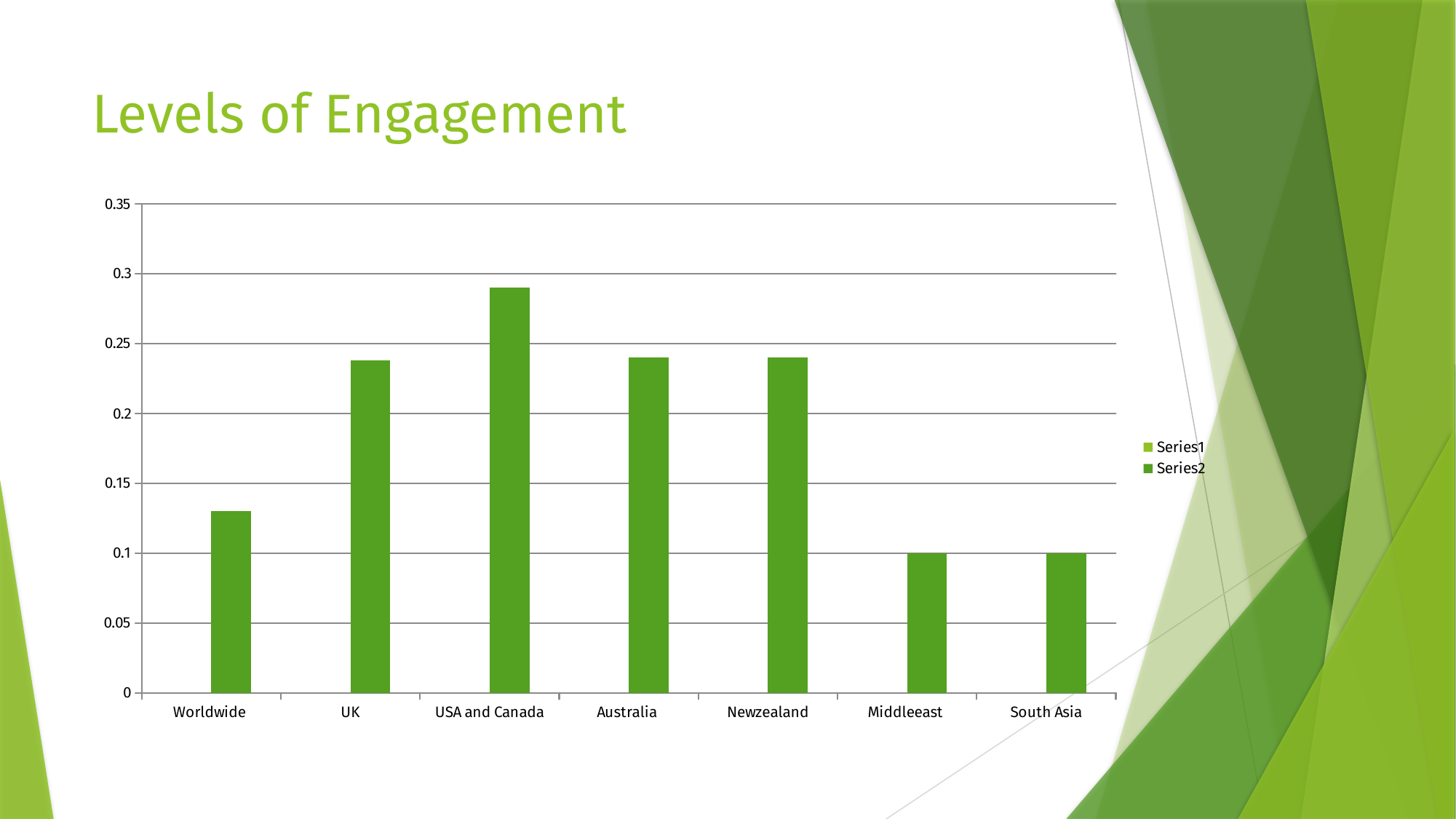

# Levels of Engagement

### Chart

| Category |  |  |
|---|---|---|
| Worldwide  | None | 0.13 |
| UK | None | 0.238 |
| USA and Canada | None | 0.29 |
| Australia  | None | 0.24 |
| Newzealand | None | 0.24 |
| Middleeast  | None | 0.1 |
| South Asia | None | 0.1 |